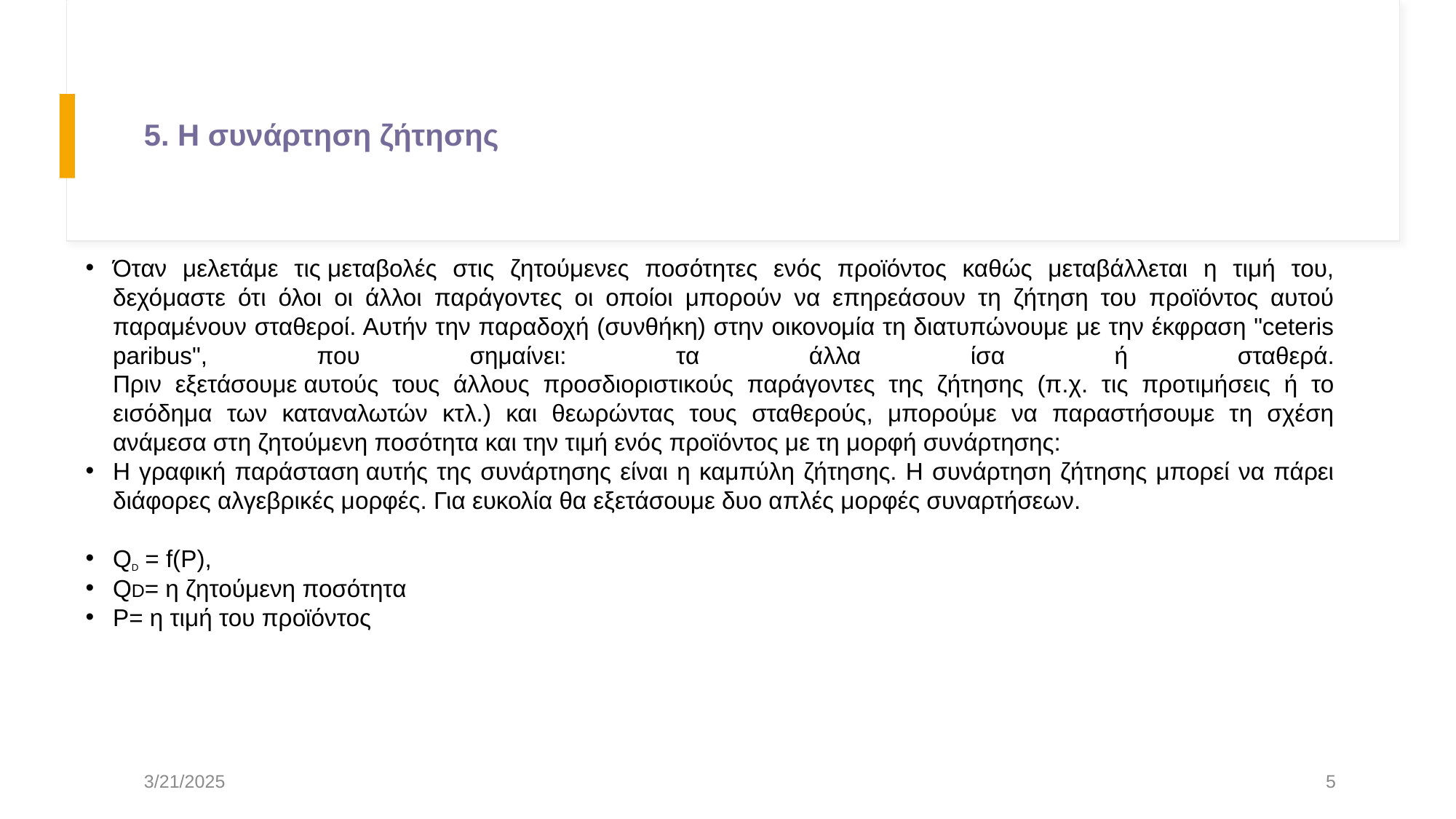

# 5. Η συνάρτηση ζήτησης
Όταν μελετάμε τις μεταβολές στις ζητούμενες ποσότητες ενός προϊόντος καθώς μεταβάλλεται η τιμή του, δεχόμαστε ότι όλοι οι άλλοι παράγοντες οι οποίοι μπορούν να επηρεάσουν τη ζήτηση του προϊόντος αυτού παραμένουν σταθεροί. Αυτήν την παραδοχή (συνθήκη) στην οικονομία τη διατυπώνουμε με την έκφραση "ceteris paribus", που σημαίνει: τα άλλα ίσα ή σταθερά.
Πριν εξετάσουμε αυτούς τους άλλους προσδιοριστικούς παράγοντες της ζήτησης (π.χ. τις προτιμήσεις ή το εισόδημα των καταναλωτών κτλ.) και θεωρώντας τους σταθερούς, μπορούμε να παραστήσουμε τη σχέση ανάμεσα στη ζητούμενη ποσότητα και την τιμή ενός προϊόντος με τη μορφή συνάρτησης:
Η γραφική παράσταση αυτής της συνάρτησης είναι η καμπύλη ζήτησης. Η συνάρτηση ζήτησης μπορεί να πάρει διάφορες αλγεβρικές μορφές. Για ευκολία θα εξετάσουμε δυο απλές μορφές συναρτήσεων.

QD = f(P),
QD= η ζητούμενη ποσότητα
P= η τιμή του προϊόντος
3/21/2025

5